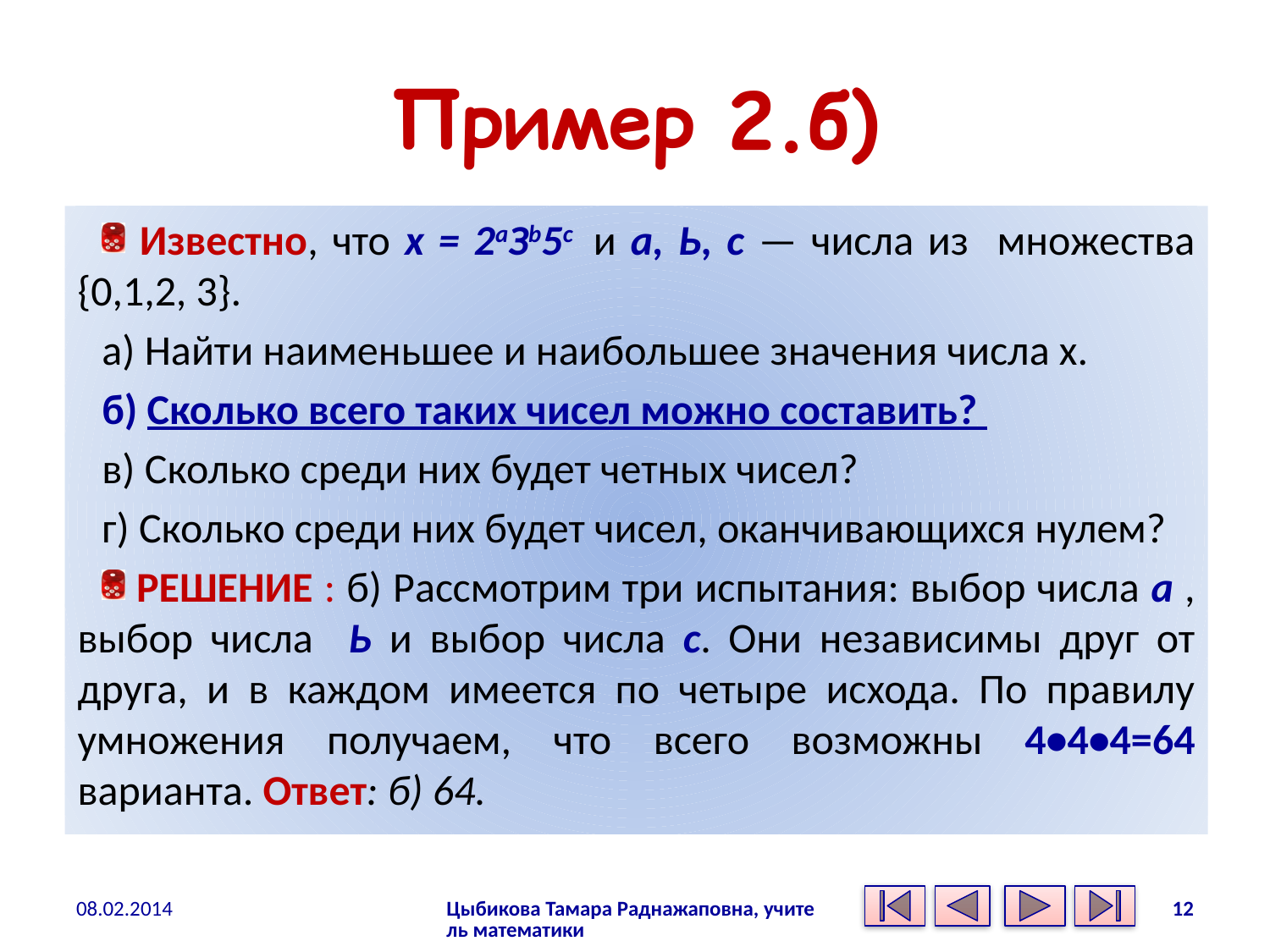

# Пример 2.б)
 Известно, что х = 2аЗb5с  и а, Ь, с — числа из  множества {0,1,2, 3}.
а) Найти наименьшее и наибольшее значения числа х.
б) Сколько всего таких чисел можно составить?
в) Сколько среди них будет четных чисел?
г) Сколько среди них будет чисел, оканчивающихся нулем?
 РЕШЕНИЕ : б) Рассмотрим три испытания: выбор числа а , выбор числа  Ь и выбор числа с. Они независимы друг от друга, и в каждом имеется по четыре исхода. По правилу умножения получаем, что всего возможны 4•4•4=64 варианта. Ответ: б) 64.

08.02.2014
Цыбикова Тамара Раднажаповна, учитель математики
12